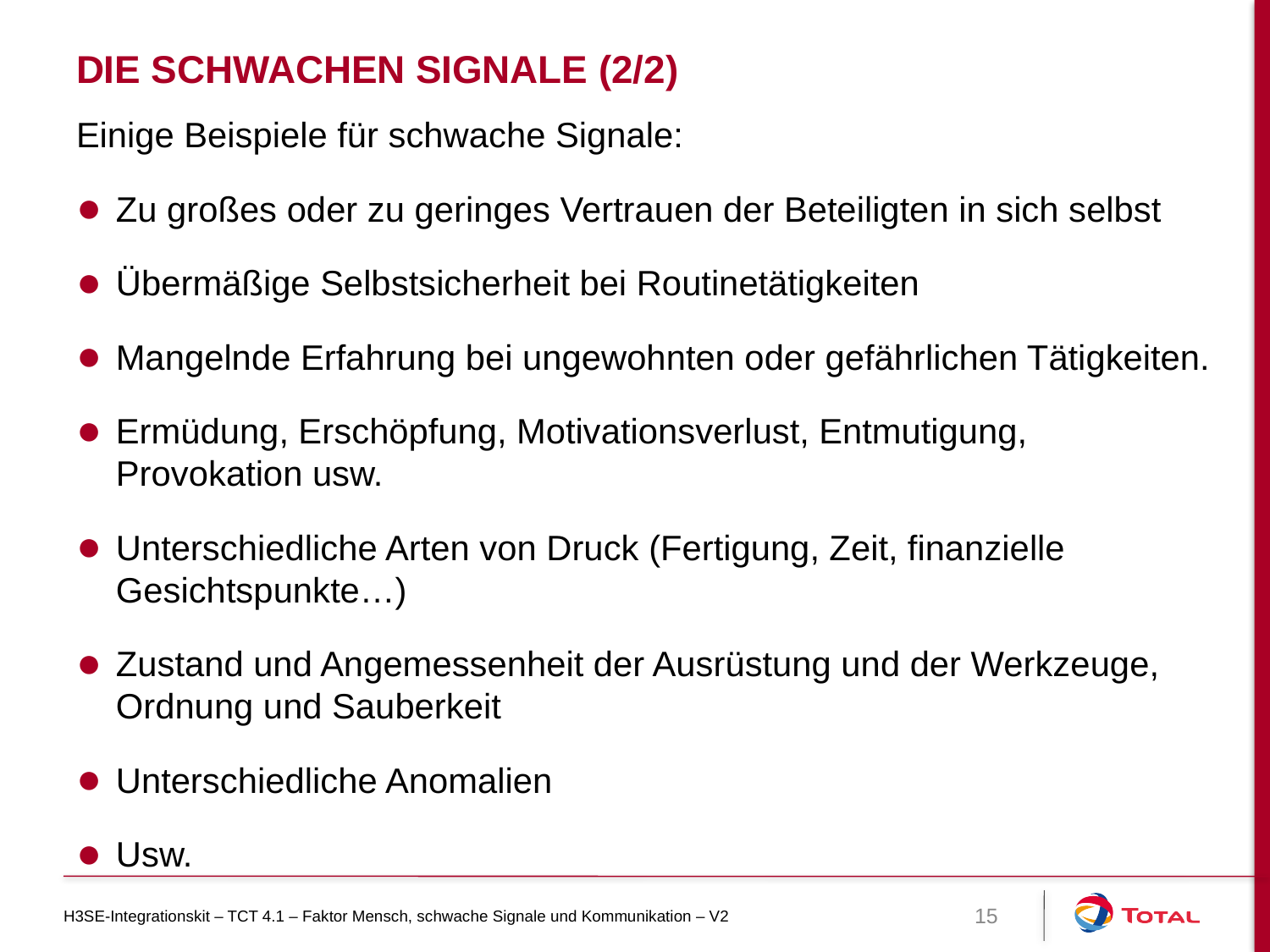

# Die schwachen Signale (2/2)
Einige Beispiele für schwache Signale:
Zu großes oder zu geringes Vertrauen der Beteiligten in sich selbst
Übermäßige Selbstsicherheit bei Routinetätigkeiten
Mangelnde Erfahrung bei ungewohnten oder gefährlichen Tätigkeiten.
Ermüdung, Erschöpfung, Motivationsverlust, Entmutigung, Provokation usw.
Unterschiedliche Arten von Druck (Fertigung, Zeit, finanzielle Gesichtspunkte…)
Zustand und Angemessenheit der Ausrüstung und der Werkzeuge, Ordnung und Sauberkeit
Unterschiedliche Anomalien
Usw.
H3SE-Integrationskit – TCT 4.1 – Faktor Mensch, schwache Signale und Kommunikation – V2
15